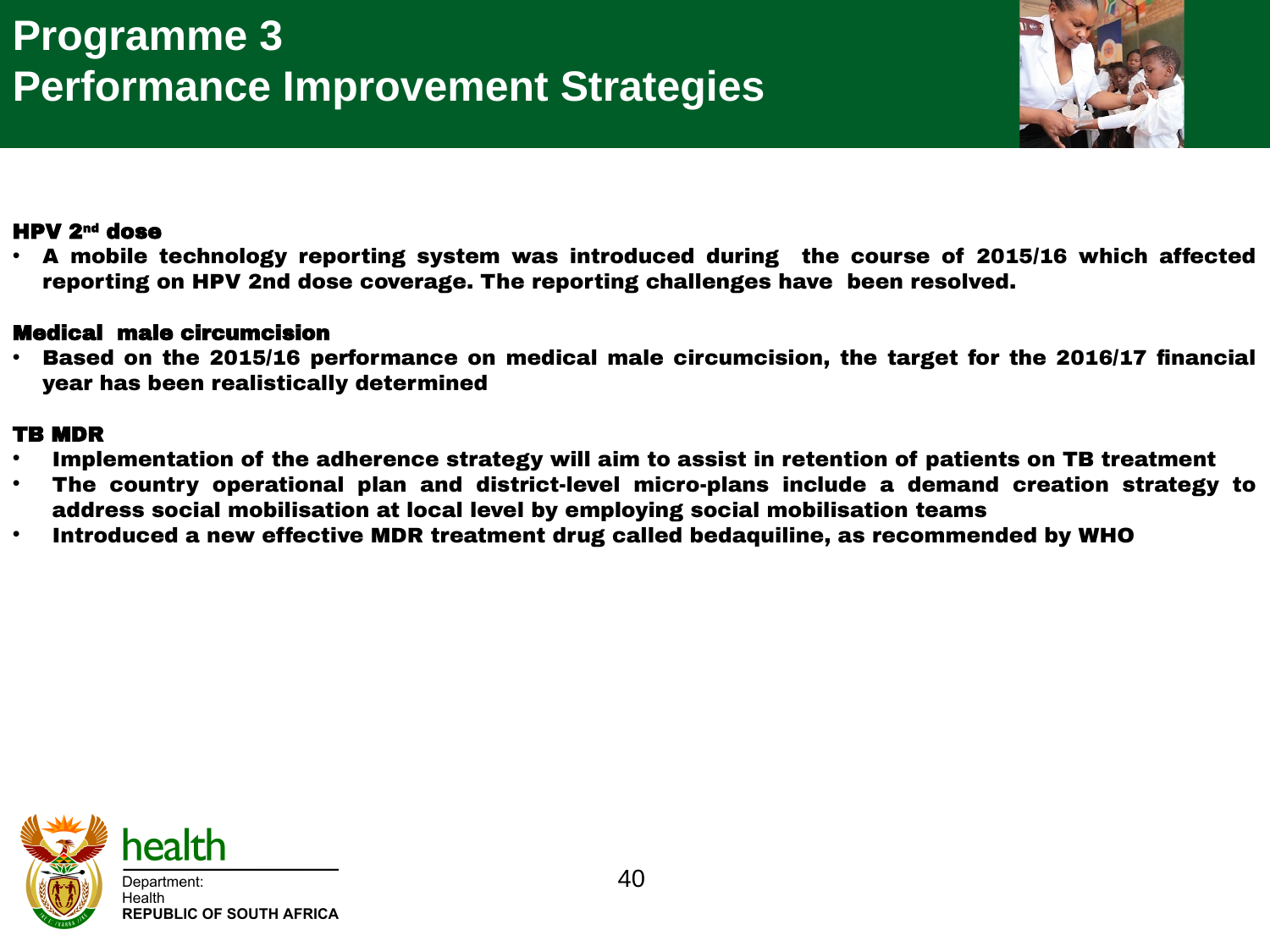

Programme 3
Performance Improvement Strategies

HPV 2nd dose
A mobile technology reporting system was introduced during  the course of 2015/16 which affected reporting on HPV 2nd dose coverage. The reporting challenges have  been resolved.

Medical  male circumcision
Based on the 2015/16 performance on medical male circumcision, the target for the 2016/17 financial year has been realistically determined

TB MDR
Implementation of the adherence strategy will aim to assist in retention of patients on TB treatment
The country operational plan and district-level micro-plans include a demand creation strategy to address social mobilisation at local level by employing social mobilisation teams
Introduced a new effective MDR treatment drug called bedaquiline, as recommended by WHO

40